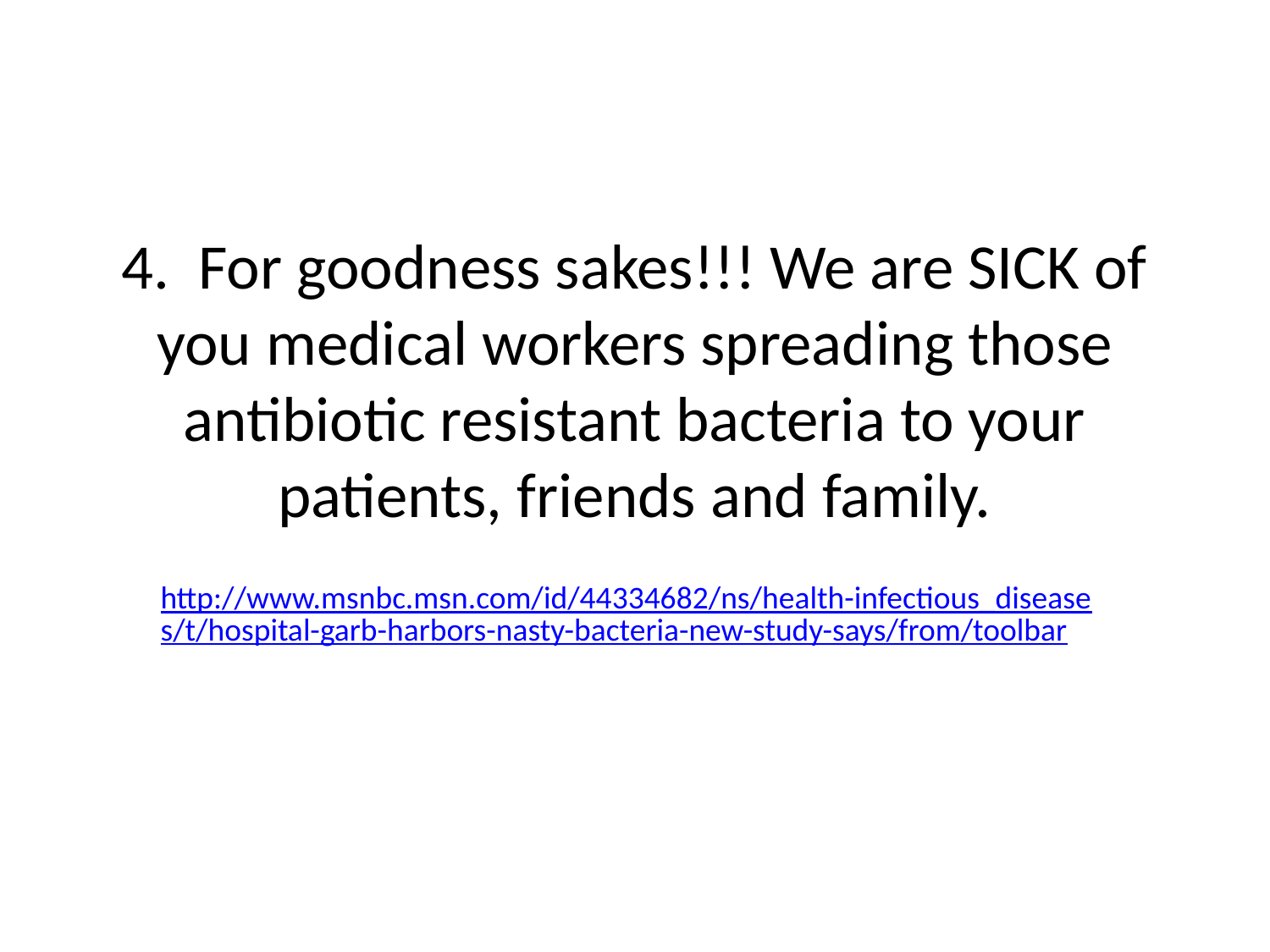

# 4.  For goodness sakes!!! We are SICK of you medical workers spreading those antibiotic resistant bacteria to your patients, friends and family.
http://www.msnbc.msn.com/id/44334682/ns/health-infectious_diseases/t/hospital-garb-harbors-nasty-bacteria-new-study-says/from/toolbar